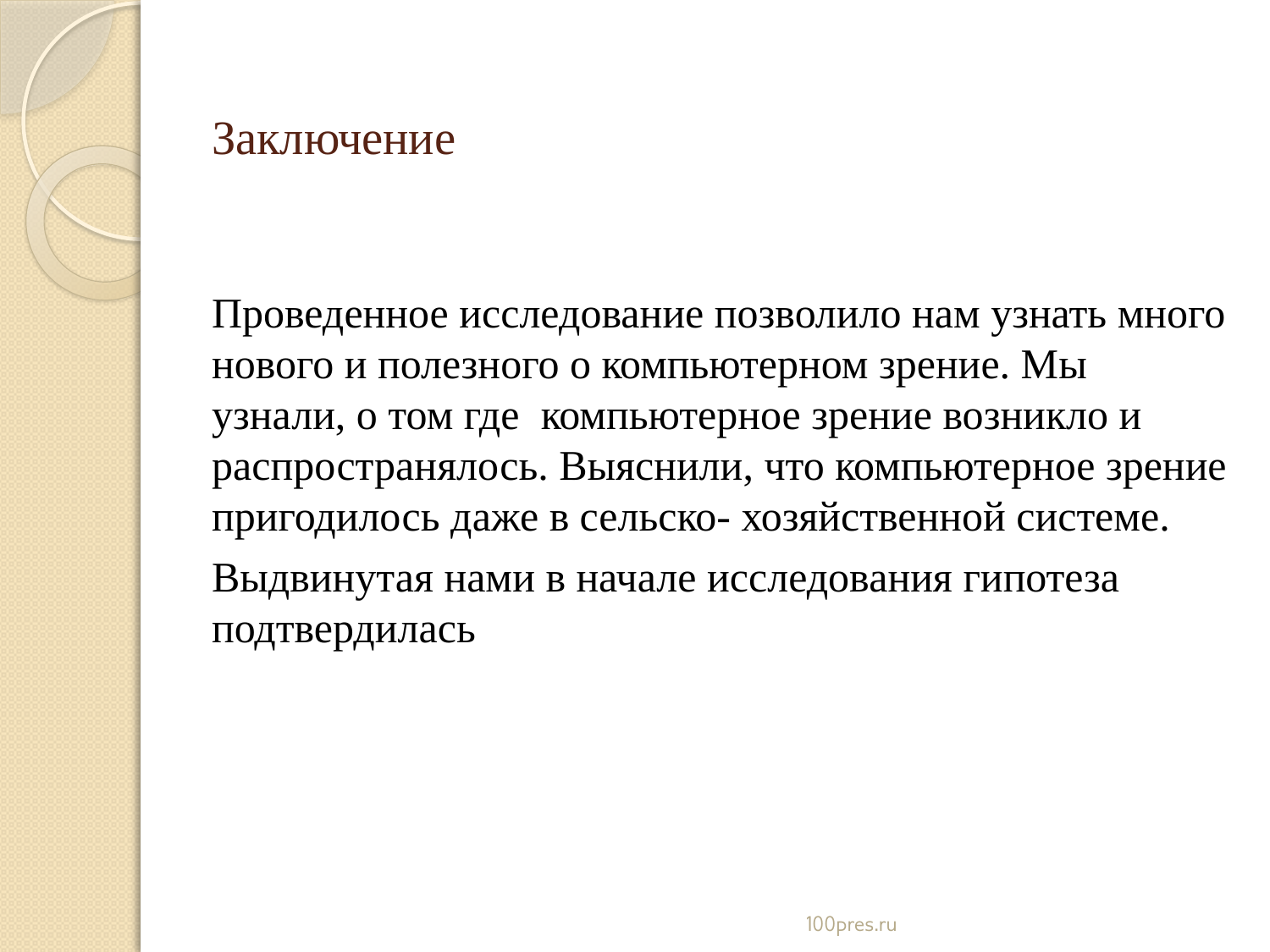

# Заключение

Проведенное исследование позволило нам узнать много нового и полезного о компьютерном зрение. Мы узнали, о том где  компьютерное зрение возникло и распространялось. Выяснили, что компьютерное зрение пригодилось даже в сельско- хозяйственной системе.
Выдвинутая нами в начале исследования гипотеза подтвердилась
100pres.ru